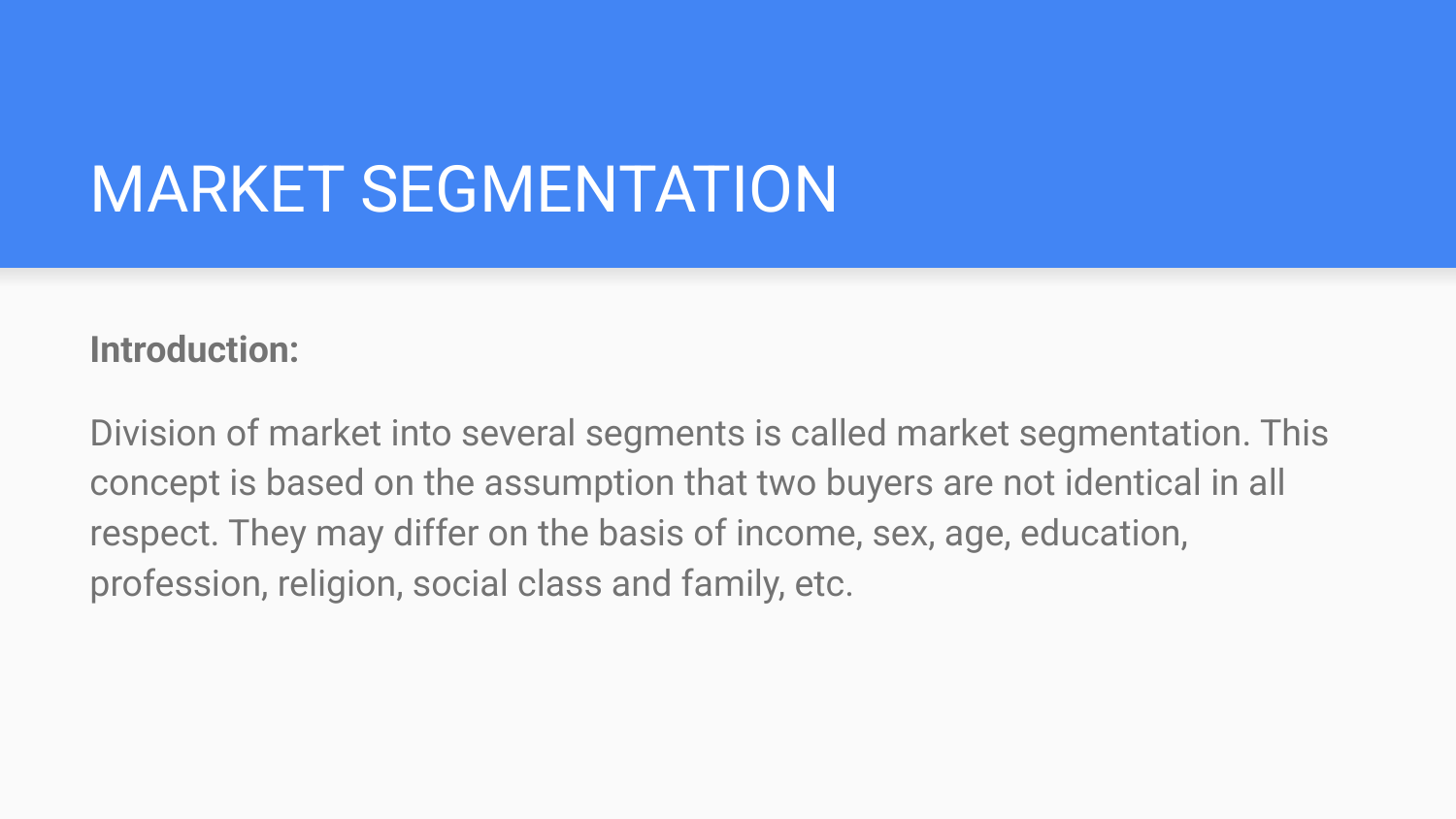

# MARKET SEGMENTATION
Introduction:
Division of market into several segments is called market segmentation. This concept is based on the assumption that two buyers are not identical in all respect. They may differ on the basis of income, sex, age, education, profession, religion, social class and family, etc.